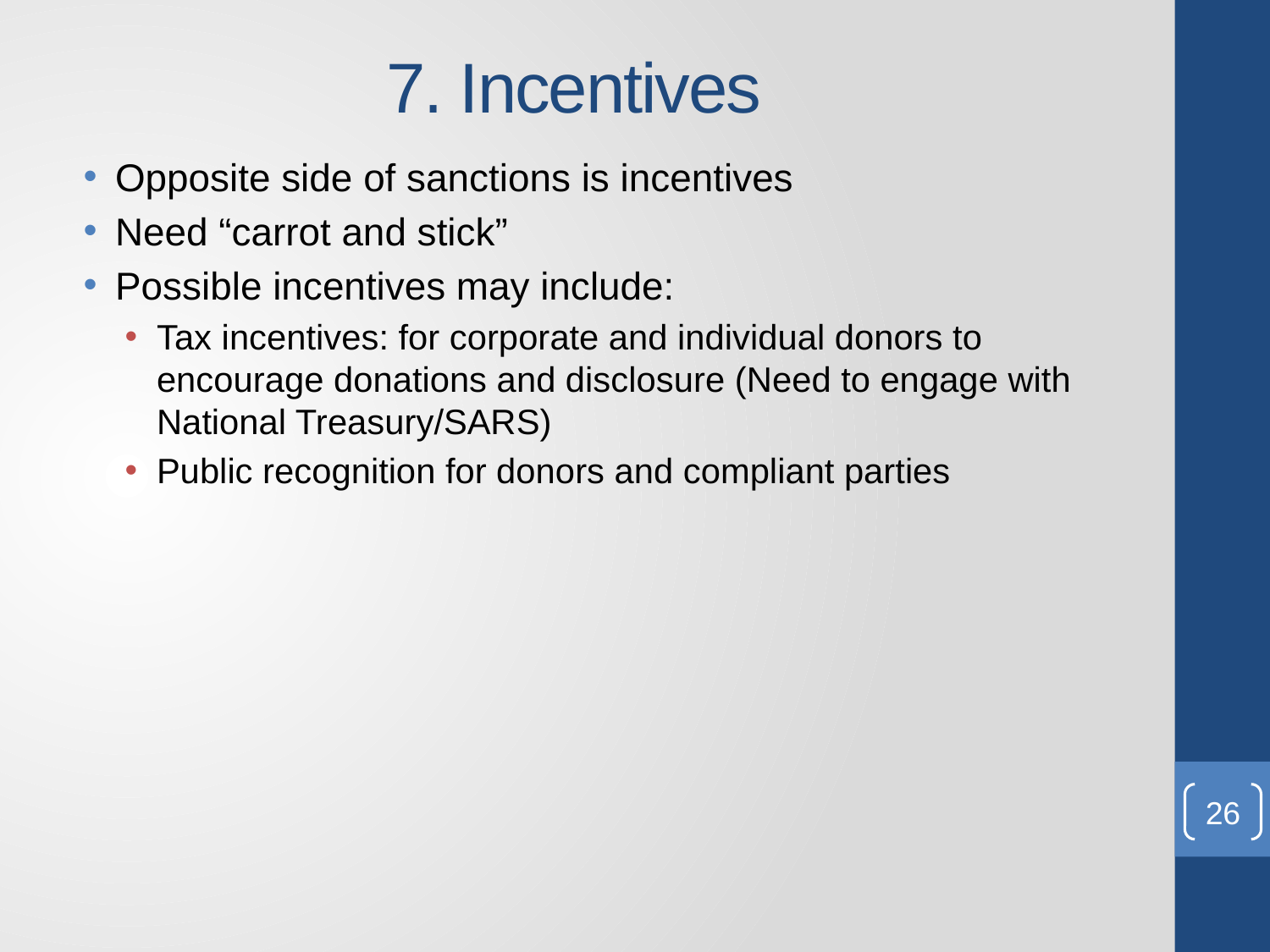

# 7. Incentives
Opposite side of sanctions is incentives
Need “carrot and stick”
Possible incentives may include:
Tax incentives: for corporate and individual donors to encourage donations and disclosure (Need to engage with National Treasury/SARS)
Public recognition for donors and compliant parties

26